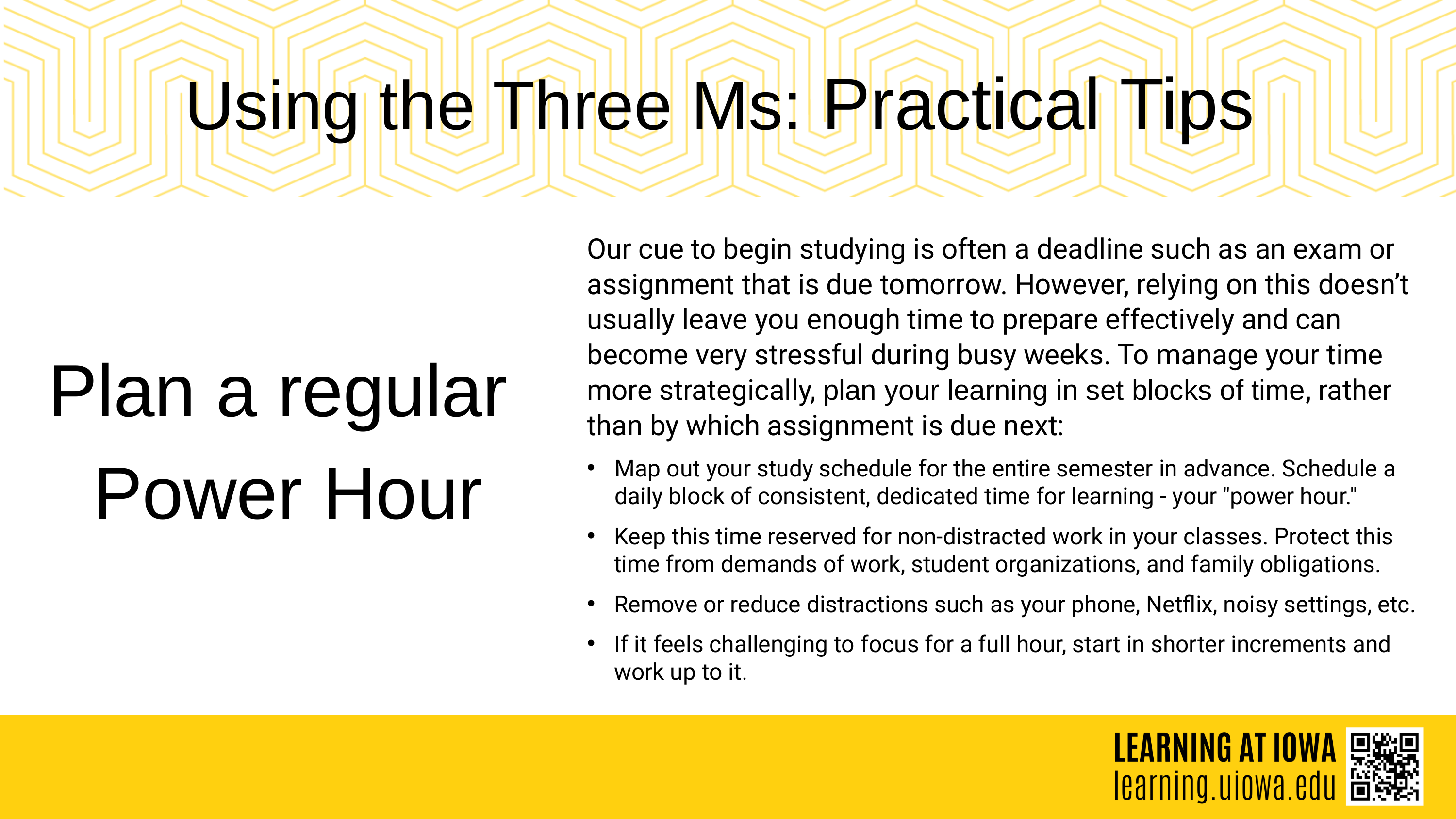

Using the Three Ms: Practical Tips
Our cue to begin studying is often a deadline such as an exam or assignment that is due tomorrow. However, relying on this doesn’t usually leave you enough time to prepare effectively and can become very stressful during busy weeks. To manage your time more strategically, plan your learning in set blocks of time, rather than by which assignment is due next:
Map out your study schedule for the entire semester in advance. Schedule a daily block of consistent, dedicated time for learning - your "power hour."
Keep this time reserved for non-distracted work in your classes. Protect this time from demands of work, student organizations, and family obligations.
Remove or reduce distractions such as your phone, Netflix, noisy settings, etc.
If it feels challenging to focus for a full hour, start in shorter increments and work up to it.
Plan a regular
Power Hour